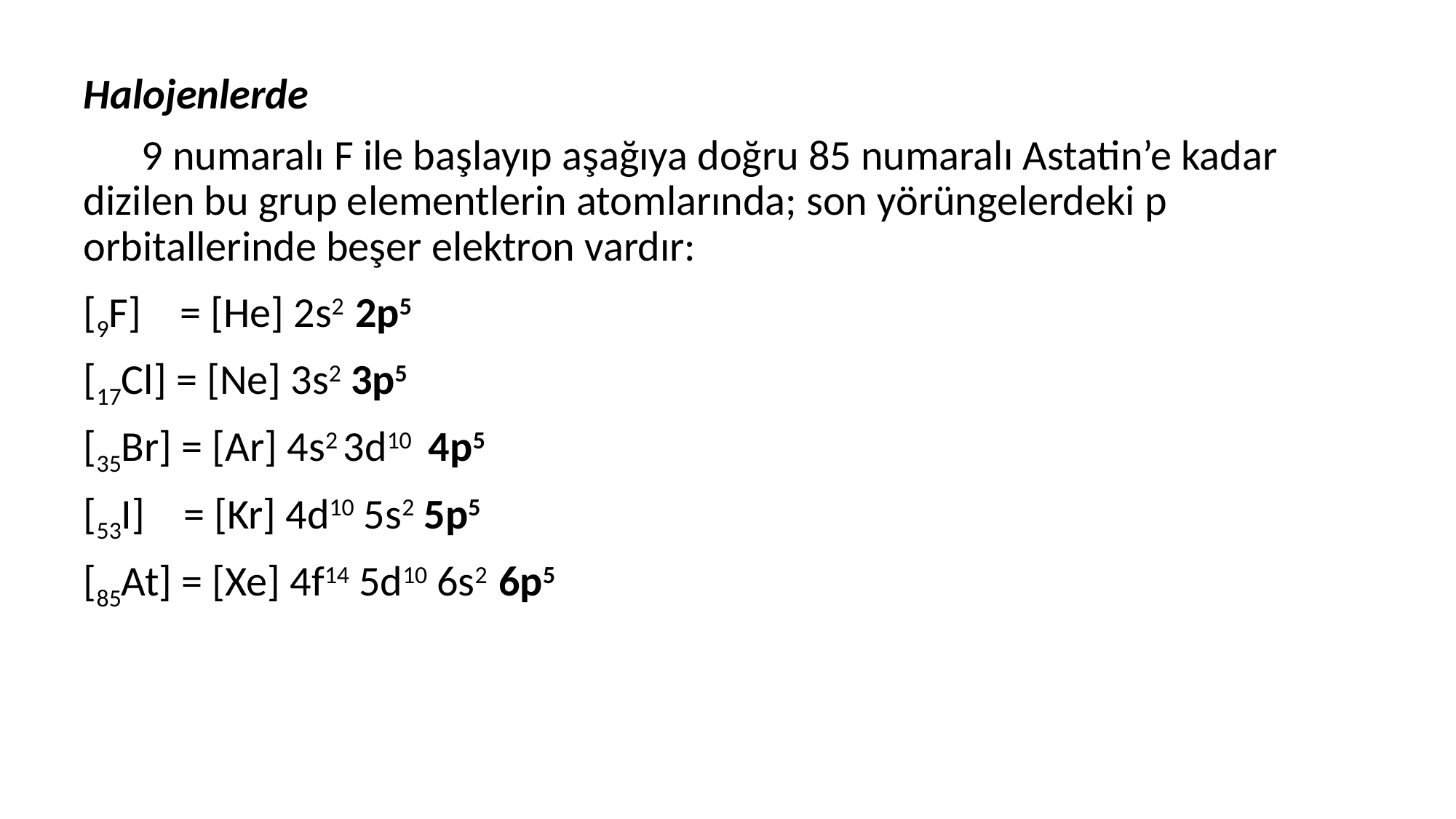

Halojenlerde
      9 numaralı F ile başlayıp aşağıya doğru 85 numaralı Astatin’e kadar dizilen bu grup elementlerin atomlarında; son yörüngelerdeki p orbitallerinde beşer elektron vardır:
[9F]    = [He] 2s2  2p5
[17Cl] = [Ne] 3s2 3p5
[35Br] = [Ar] 4s2 3d10   4p5
[53I]    = [Kr] 4d10 5s2 5p5
[85At] = [Xe] 4f14 5d10 6s2  6p5